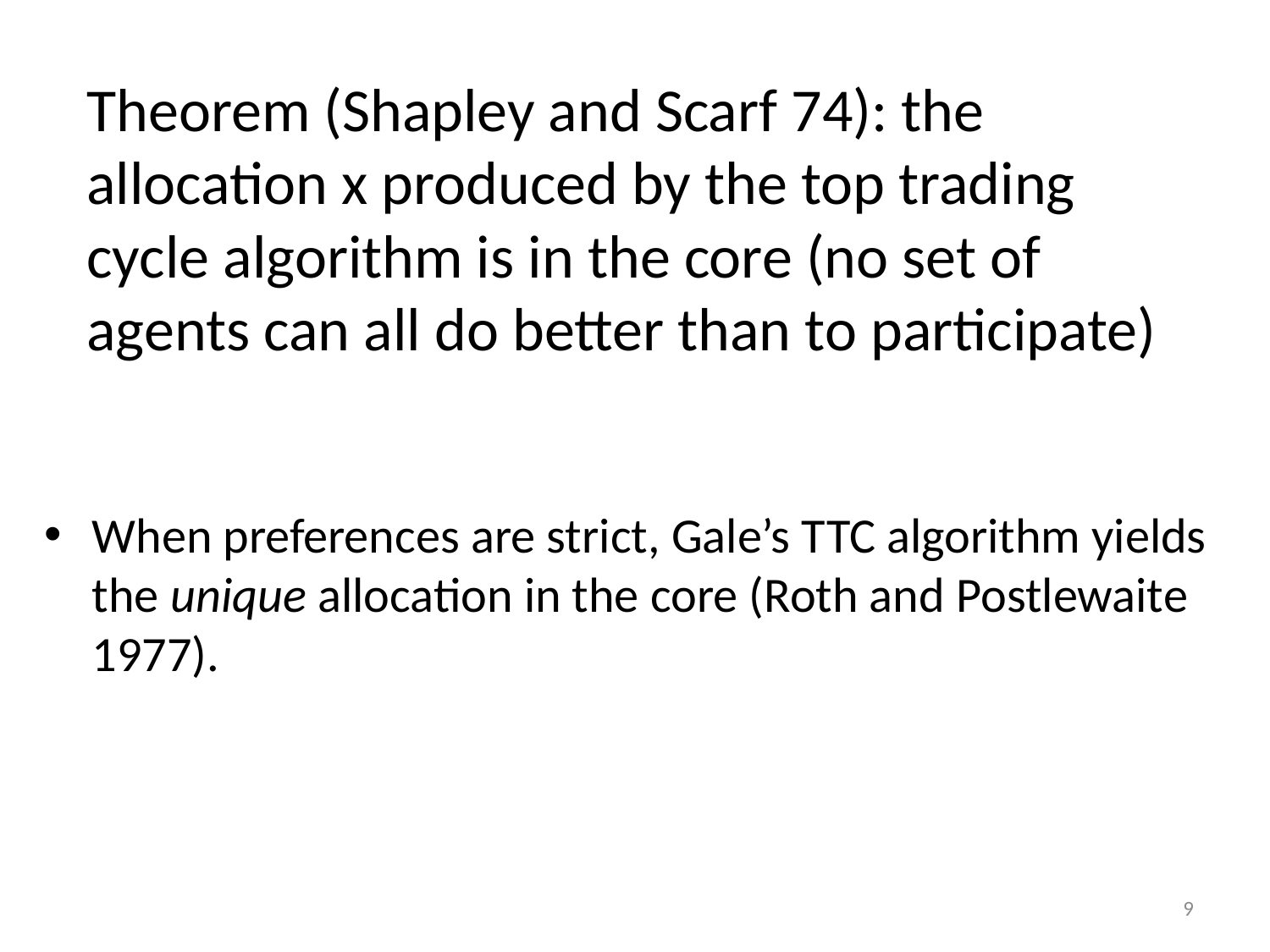

# Theorem (Shapley and Scarf 74): the allocation x produced by the top trading cycle algorithm is in the core (no set of agents can all do better than to participate)
When preferences are strict, Gale’s TTC algorithm yields the unique allocation in the core (Roth and Postlewaite 1977).

9